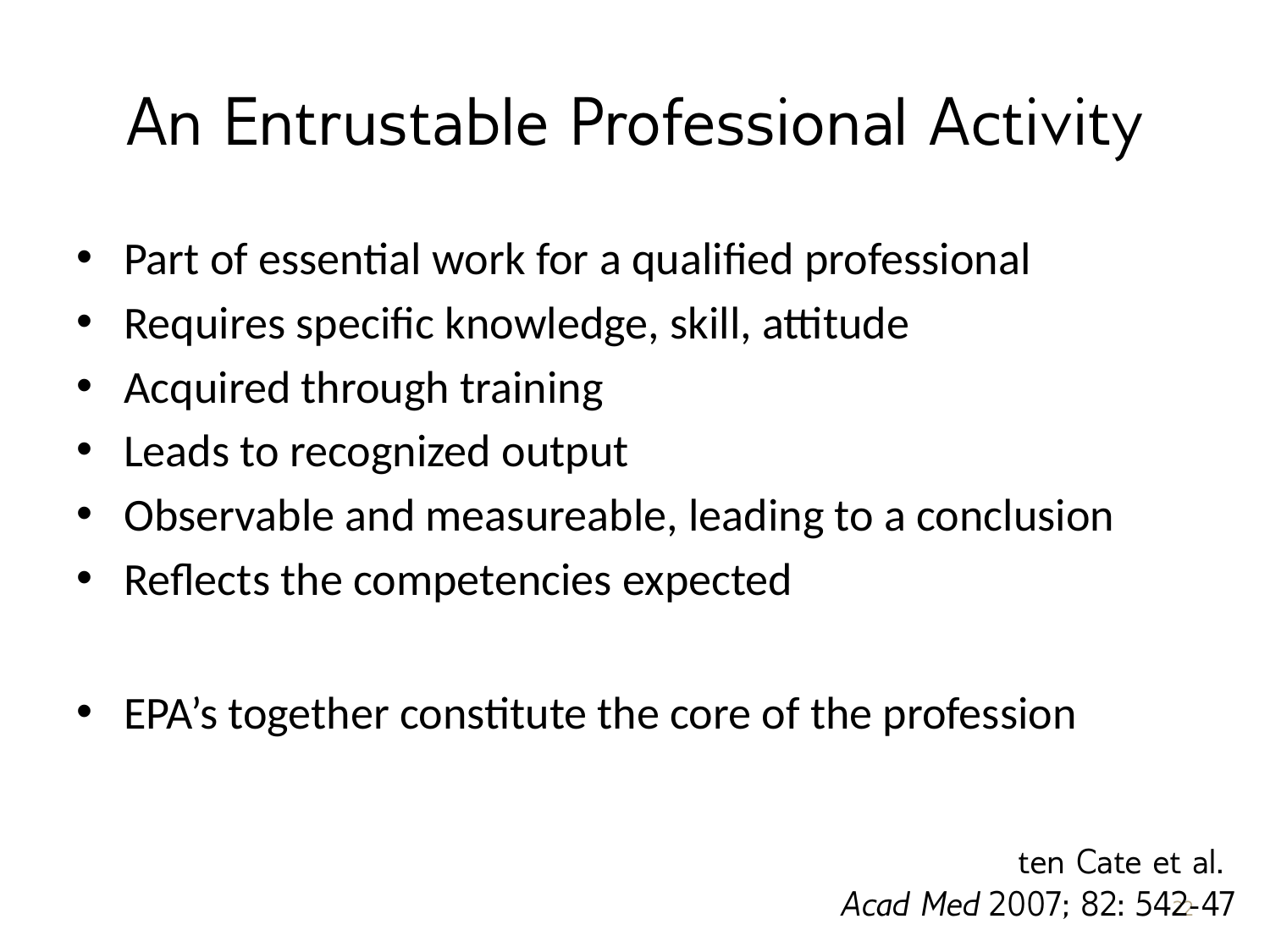

# An Entrustable Professional Activity
Part of essential work for a qualified professional
Requires specific knowledge, skill, attitude
Acquired through training
Leads to recognized output
Observable and measureable, leading to a conclusion
Reflects the competencies expected

EPA’s together constitute the core of the profession
ten Cate et al.
Acad Med 2007; 82: 542-47
22